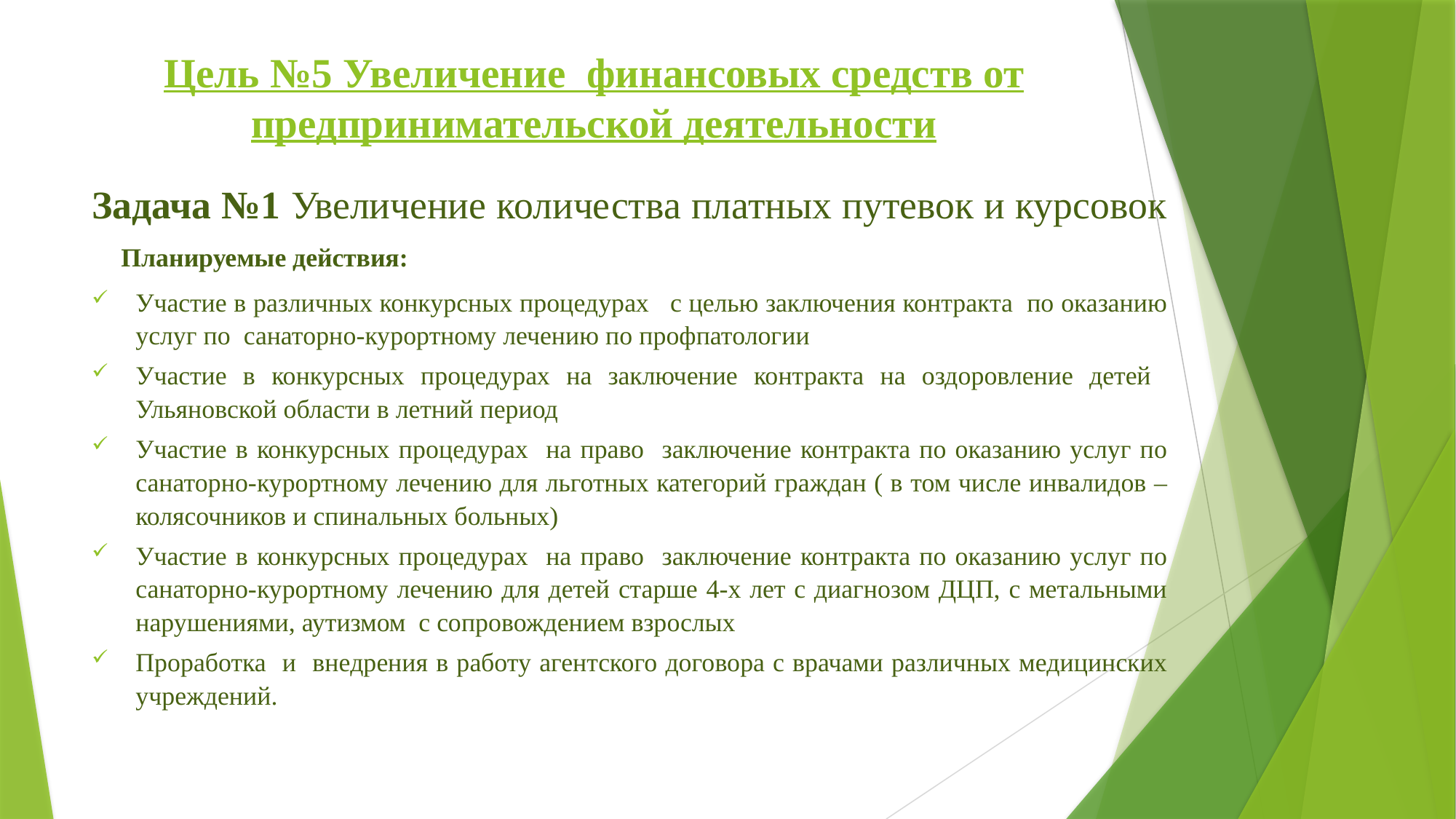

# Цель №5 Увеличение  финансовых средств от предпринимательской деятельности
Задача №1 Увеличение количества платных путевок и курсовок
Планируемые действия:
Участие в различных конкурсных процедурах   с целью заключения контракта  по оказанию услуг по  санаторно-курортному лечению по профпатологии
Участие в конкурсных процедурах на заключение контракта на оздоровление детей  Ульяновской области в летний период
Участие в конкурсных процедурах  на право  заключение контракта по оказанию услуг по санаторно-курортному лечению для льготных категорий граждан ( в том числе инвалидов – колясочников и спинальных больных)
Участие в конкурсных процедурах  на право  заключение контракта по оказанию услуг по санаторно-курортному лечению для детей старше 4-х лет с диагнозом ДЦП, с метальными нарушениями, аутизмом  с сопровождением взрослых
Проработка  и  внедрения в работу агентского договора с врачами различных медицинских учреждений.